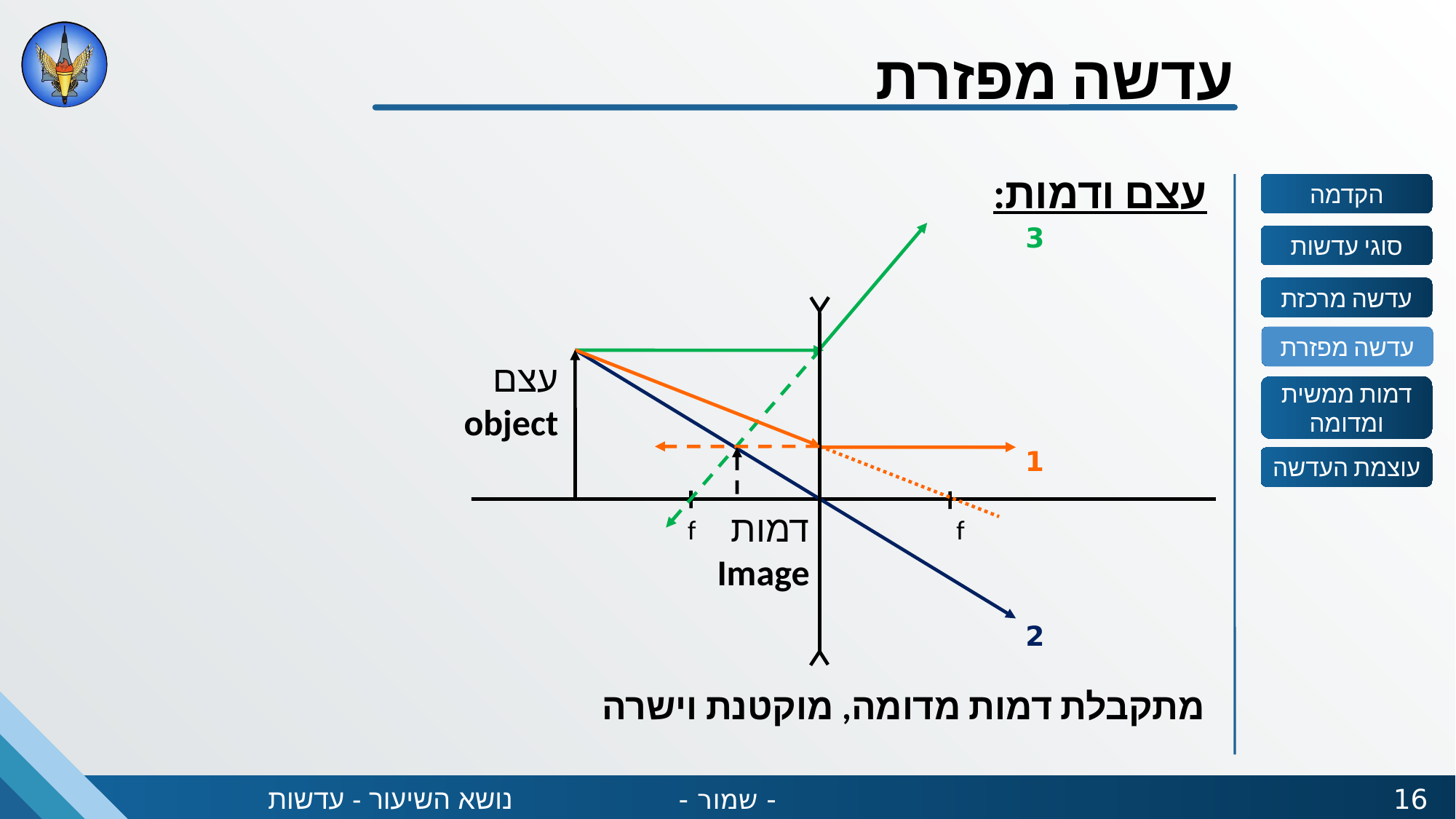

עדשה מפזרת
עצם ודמות:

הקדמה
3

f
f
1
2
עצם
object
דמות
Image
סוגי עדשות
עדשה מרכזת
עדשה מפזרת
דמות ממשית ומדומה
עוצמת העדשה
מתקבלת דמות מדומה, מוקטנת וישרה